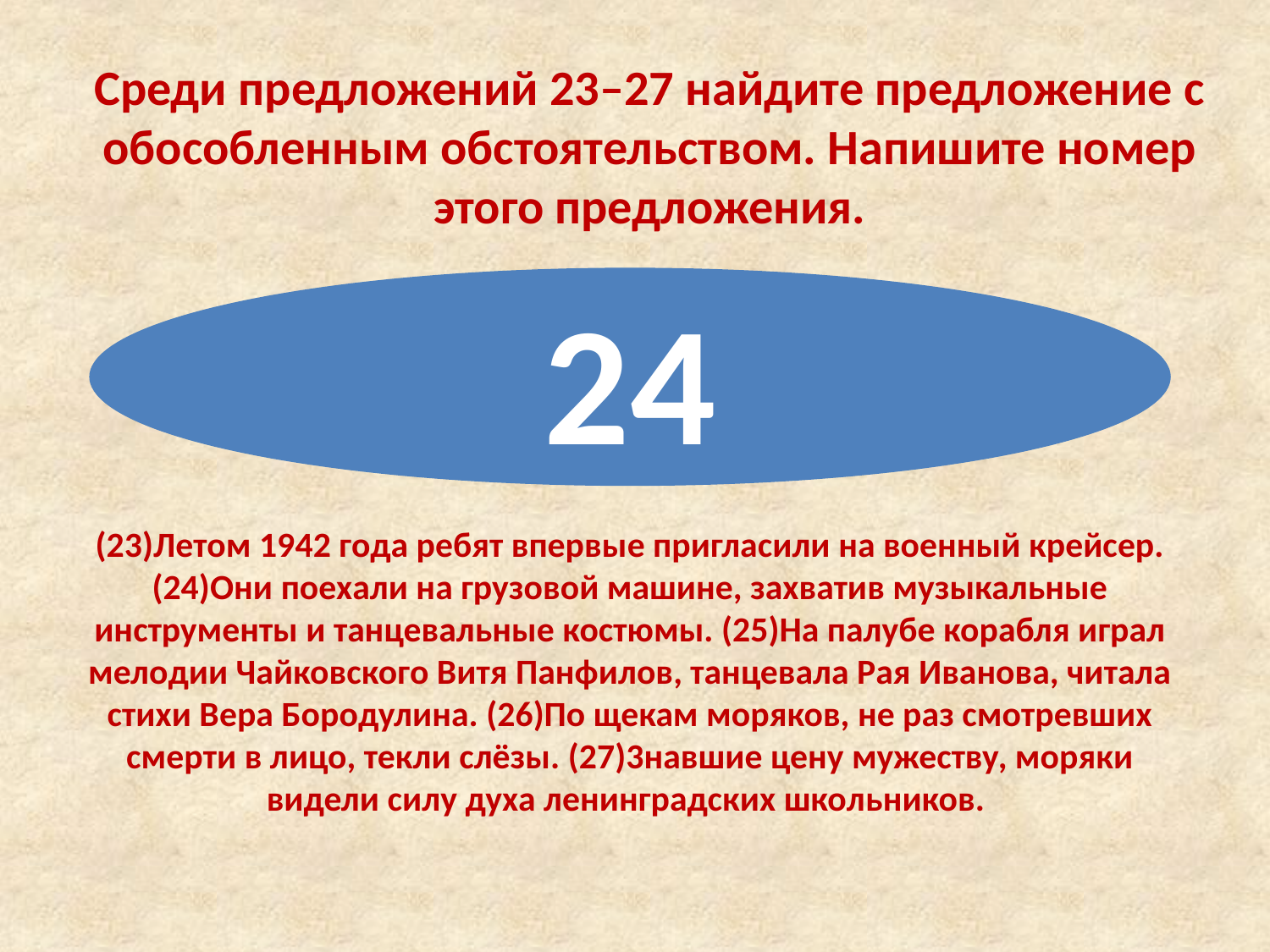

Среди предложений 23–27 найдите предложение с обособленным обстоятельством. Напишите номер этого предложения.
24
(23)Летом 1942 года ребят впервые пригласили на военный крейсер. (24)Они поехали на грузовой машине, захватив музыкальные инструменты и танцевальные костюмы. (25)На палубе корабля играл мелодии Чайковского Витя Панфилов, танцевала Рая Иванова, читала стихи Вера Бородулина. (26)По щекам моряков, не раз смотревших смерти в лицо, текли слёзы. (27)3навшие цену мужеству, моряки видели силу духа ленинградских школьников.